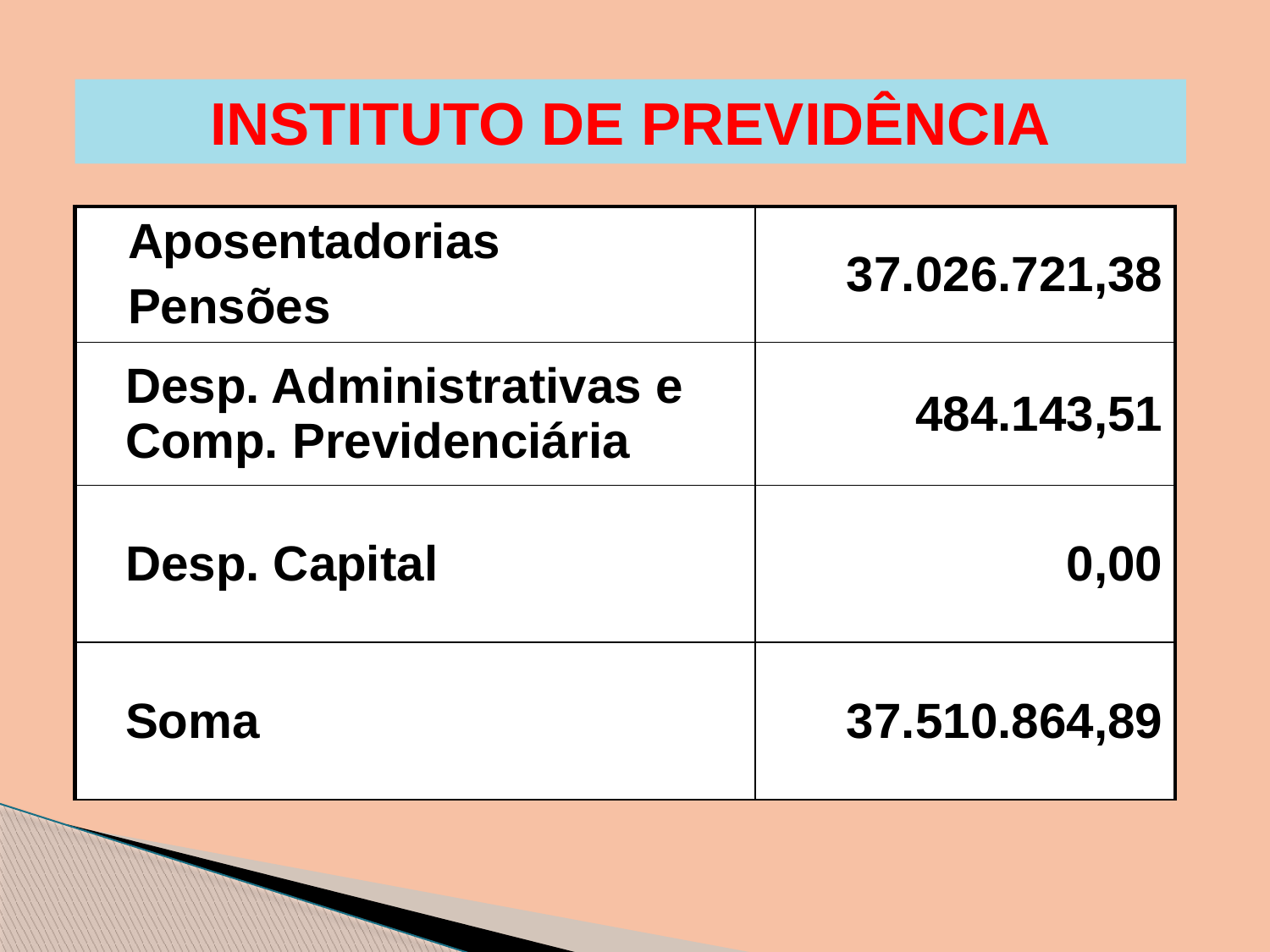

INSTITUTO DE PREVIDÊNCIA

| Aposentadorias Pensões | 37.026.721,38 |
| --- | --- |
| Desp. Administrativas e Comp. Previdenciária | 484.143,51 |
| Desp. Capital | 0,00 |
| Soma | 37.510.864,89 |